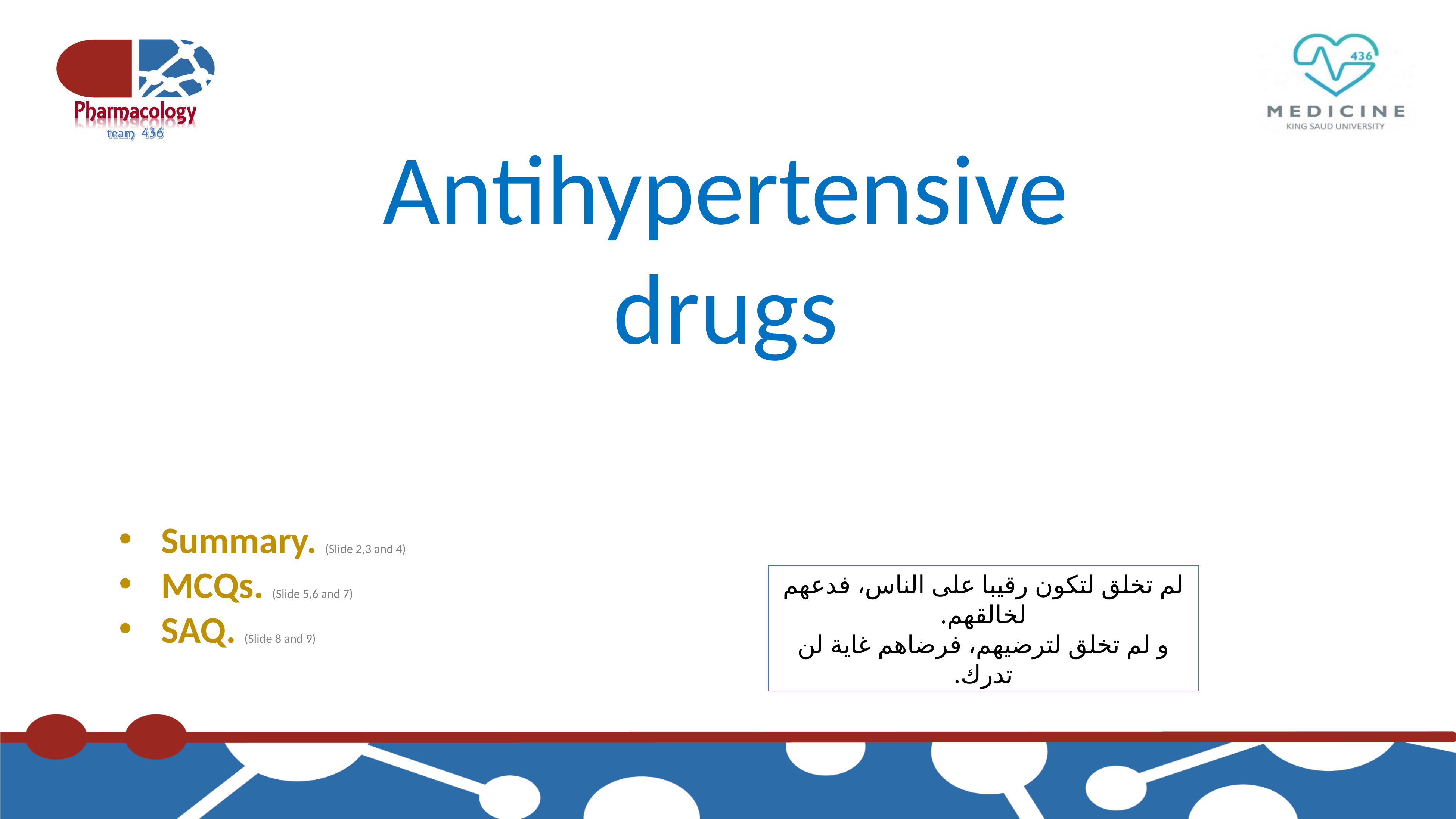

Antihypertensive drugs
Summary. (Slide 2,3 and 4)
MCQs. (Slide 5,6 and 7)
SAQ. (Slide 8 and 9)
لم تخلق لتكون رقيبا على الناس، فدعهم لخالقهم.
و لم تخلق لترضيهم، فرضاهم غاية لن تدرك.